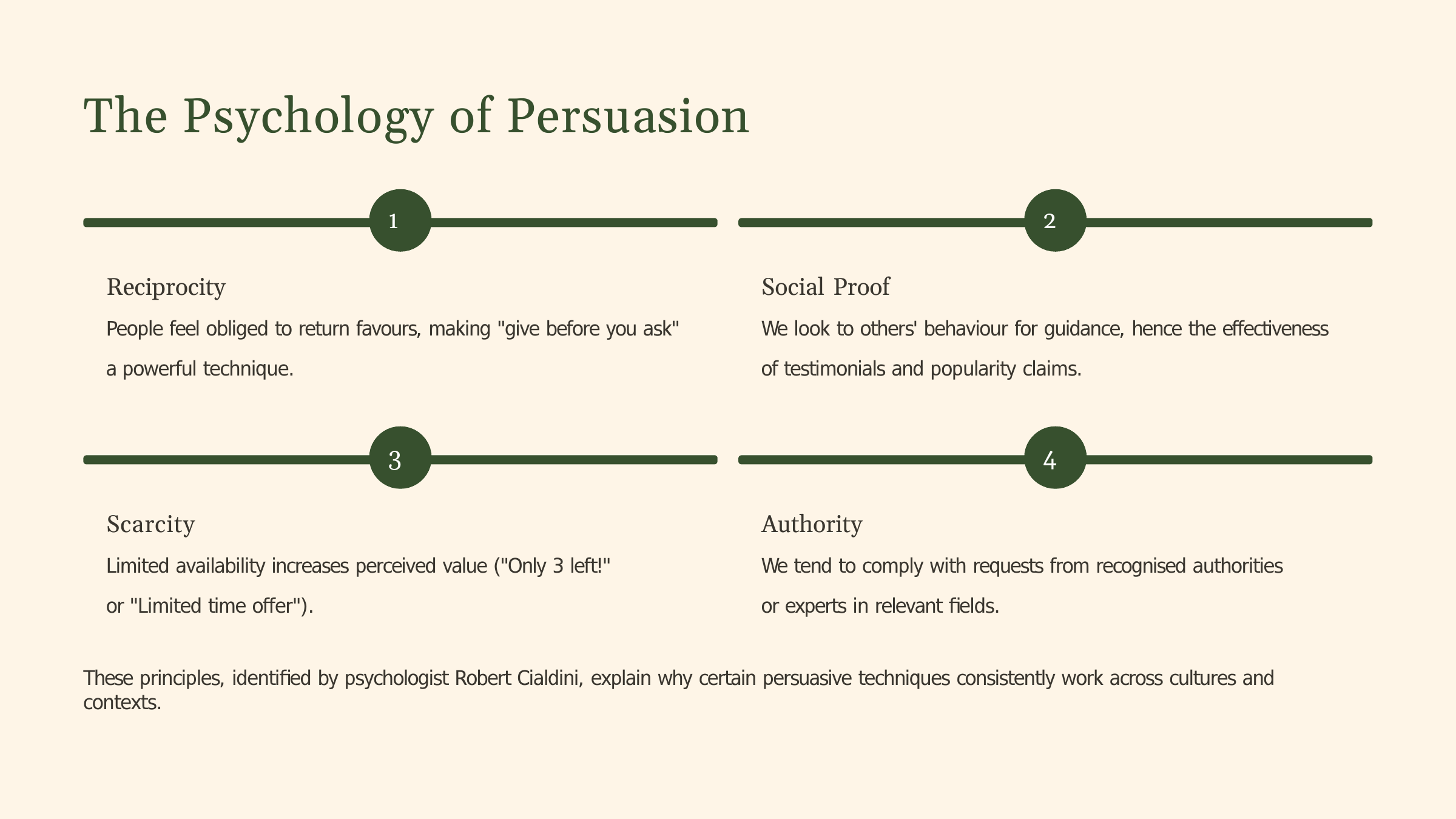

# The Psychology of Persuasion

1
2
Reciprocity
People feel obliged to return favours, making "give before you ask" a powerful technique.
Social Proof
We look to others' behaviour for guidance, hence the effectiveness of testimonials and popularity claims.

3
4
Scarcity
Limited availability increases perceived value ("Only 3 left!" or "Limited time offer").
Authority
We tend to comply with requests from recognised authorities or experts in relevant fields.
These principles, identified by psychologist Robert Cialdini, explain why certain persuasive techniques consistently work across cultures and contexts.